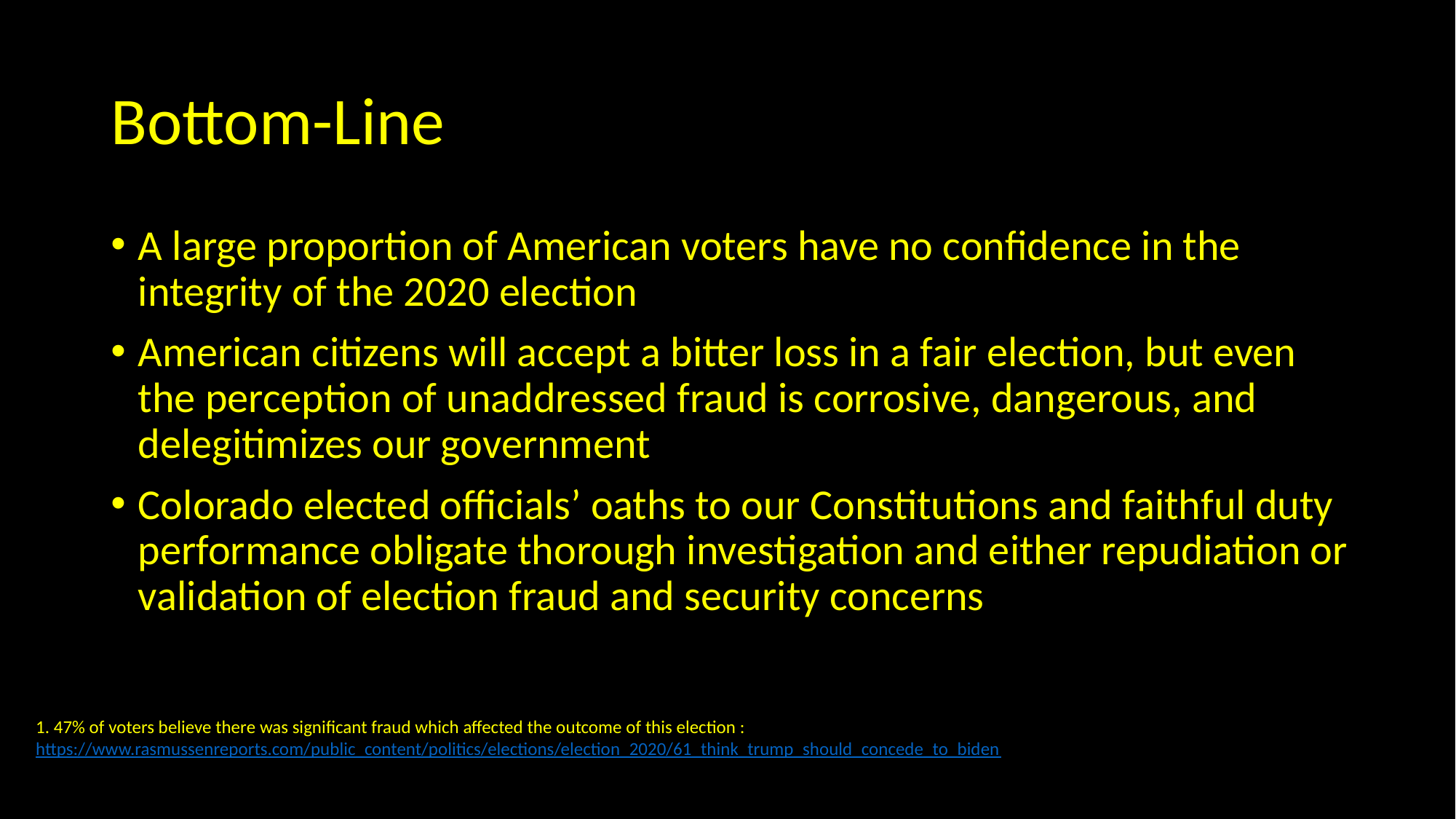

# Bottom-Line
A large proportion of American voters have no confidence in the integrity of the 2020 election
American citizens will accept a bitter loss in a fair election, but even the perception of unaddressed fraud is corrosive, dangerous, and delegitimizes our government
Colorado elected officials’ oaths to our Constitutions and faithful duty performance obligate thorough investigation and either repudiation or validation of election fraud and security concerns

1. 47% of voters believe there was significant fraud which affected the outcome of this election : https://www.rasmussenreports.com/public_content/politics/elections/election_2020/61_think_trump_should_concede_to_biden